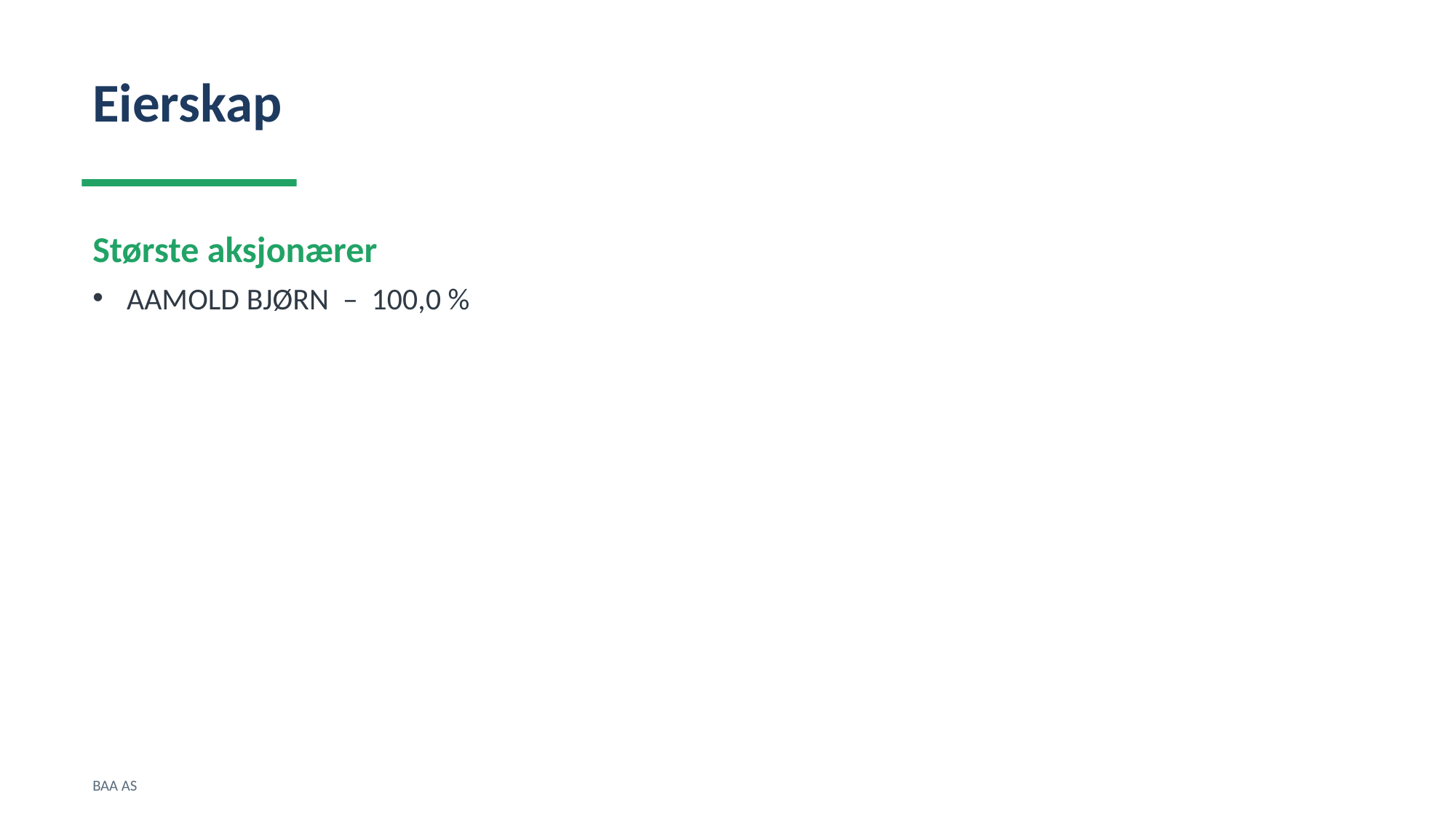

Eierskap

Største aksjonærer
AAMOLD BJØRN  –  100,0 %
BAA AS